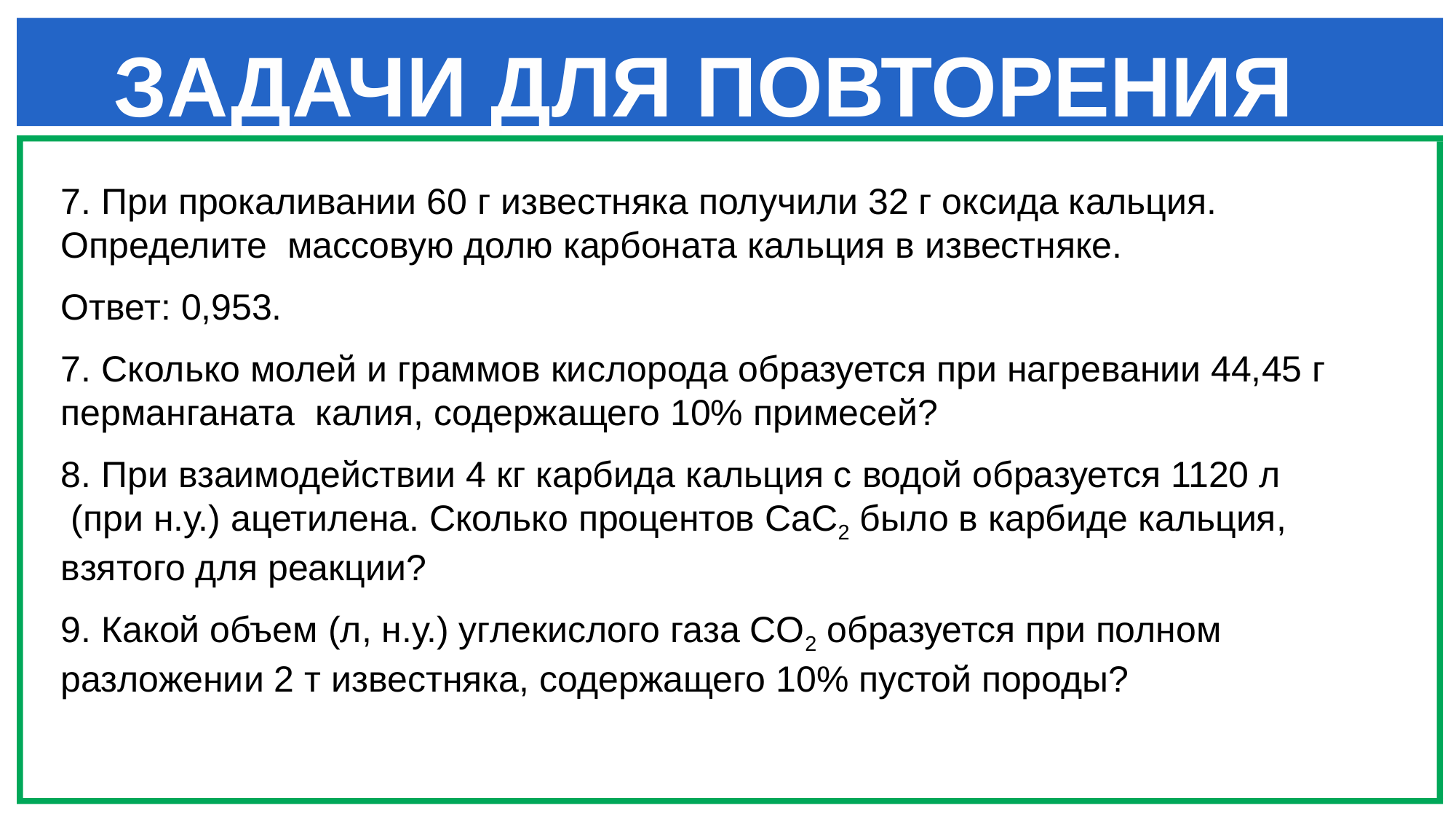

# ЗАДАЧИ ДЛЯ ПОВТОРЕНИЯ

7. При прокаливании 60 г известняка получили 32 г оксида кальция. Определите  массовую долю карбоната кальция в известняке.
Ответ: 0,953.
7. Сколько молей и граммов кислорода образуется при нагревании 44,45 г перманганата  калия, содержащего 10% примесей?
8. При взаимодействии 4 кг карбида кальция с водой образуется 1120 л           (при н.у.) aцетилена. Сколько процентов CaC2 было в карбиде кальция, взятого для реакции?
9. Какой объем (л, н.у.) углекислого газа CO2 образуется при полном разложении 2 т известняка, содержащего 10% пустой породы?